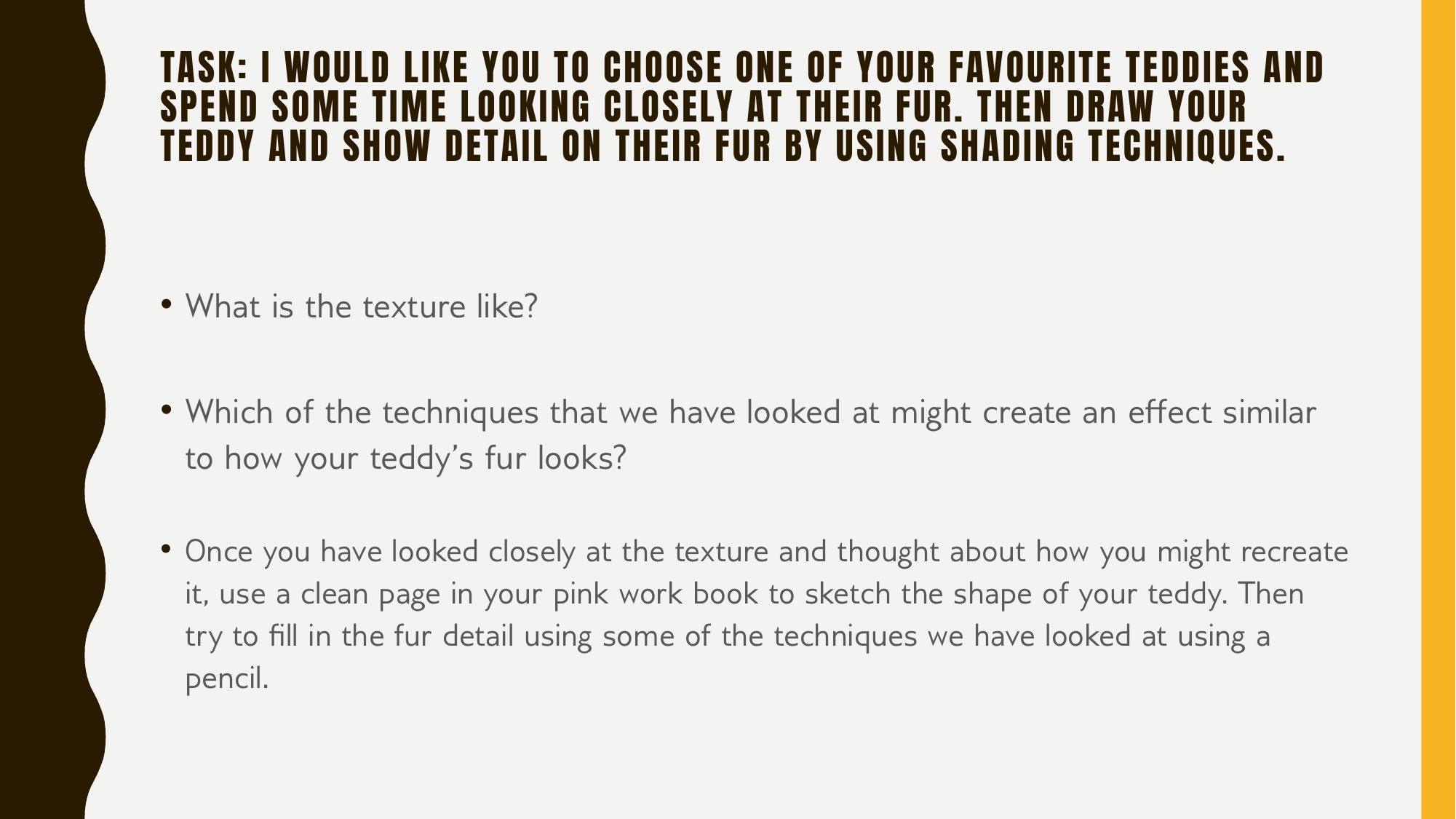

# Task: I would like you to choose one of your favourite teddies and spend some time looking closely at their fur. Then draw your teddy and show detail on their fur by using shading techniques.
What is the texture like?

Which of the techniques that we have looked at might create an effect similar to how your teddy’s fur looks?

Once you have looked closely at the texture and thought about how you might recreate it, use a clean page in your pink work book to sketch the shape of your teddy. Then try to fill in the fur detail using some of the techniques we have looked at using a pencil.